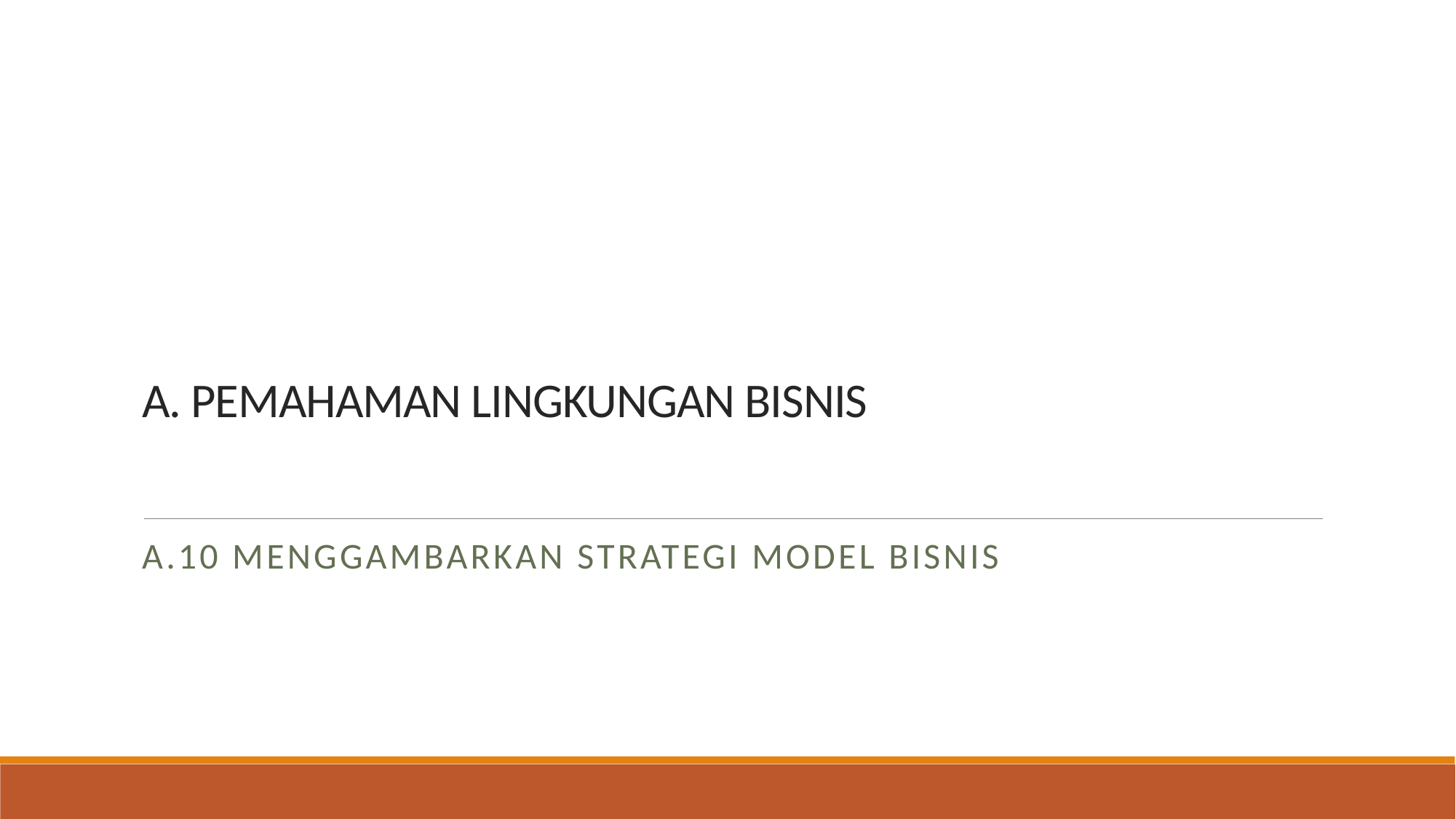

# A. PEMAHAMAN LINGKUNGAN BISNIS
A.10 Menggambarkan Strategi Model Bisnis